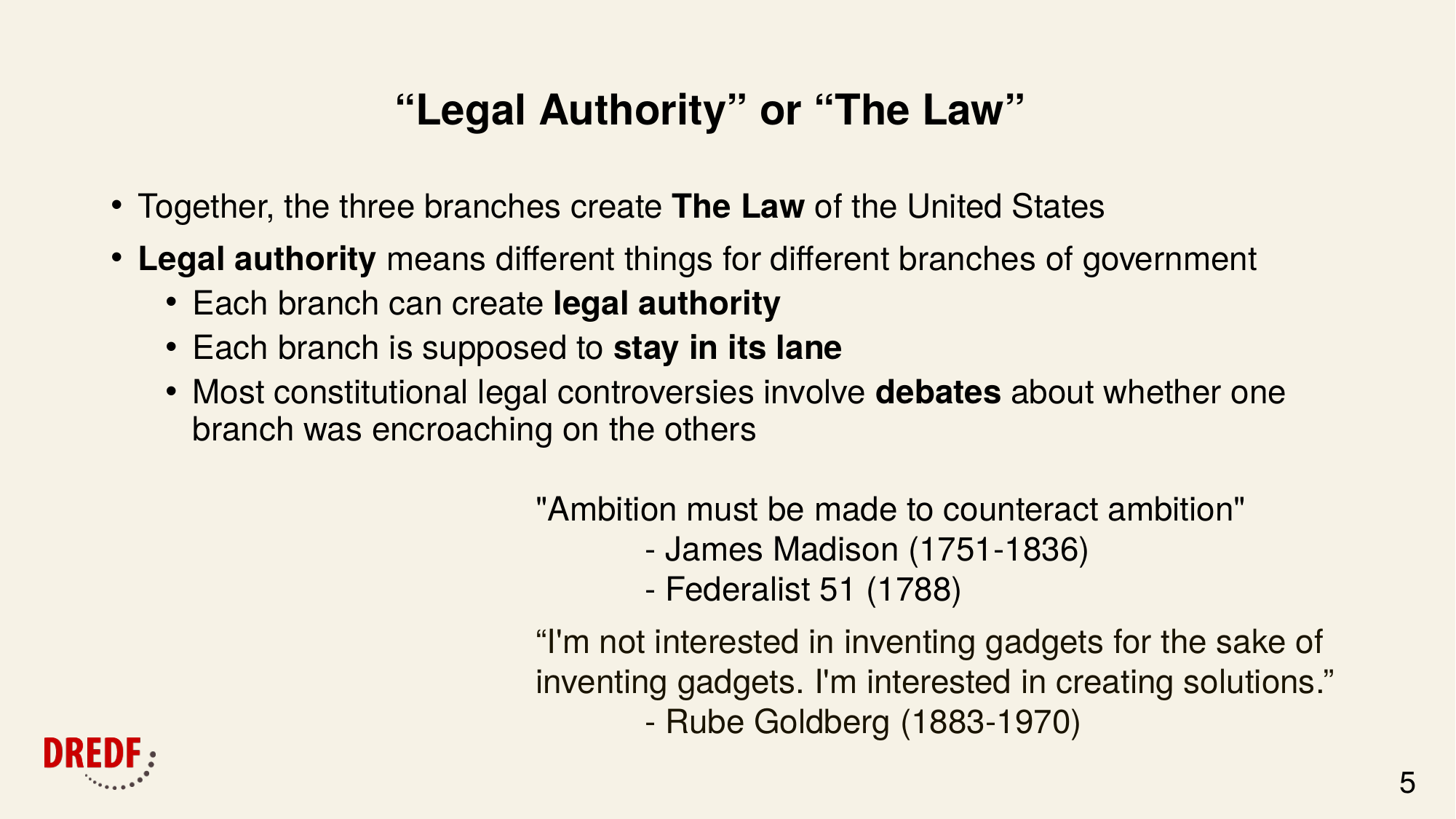

# “Legal Authority” or “The Law”
Together, the three branches create The Law of the United States
Legal authority means different things for different branches of government
Each branch can create legal authority
Each branch is supposed to stay in its lane
Most constitutional legal controversies involve debates about whether one branch was encroaching on the others

"Ambition must be made to counteract ambition"
	- James Madison (1751-1836)
	- Federalist 51 (1788)
“I'm not interested in inventing gadgets for the sake of inventing gadgets. I'm interested in creating solutions.”
	- Rube Goldberg (1883-1970)
5